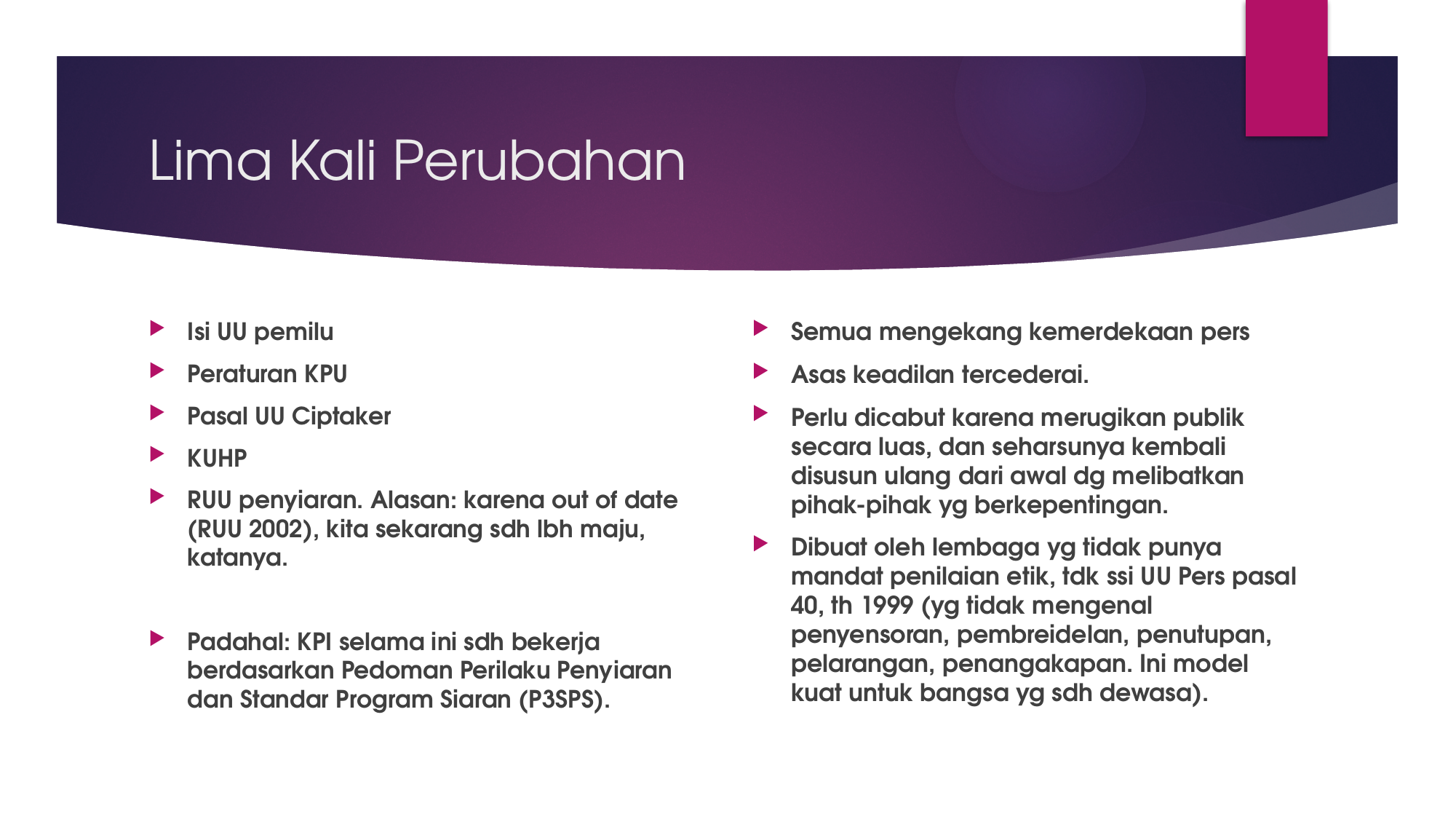

# Lima Kali Perubahan
Isi UU pemilu
Peraturan KPU
Pasal UU Ciptaker
KUHP
RUU penyiaran. Alasan: karena out of date (RUU 2002), kita sekarang sdh lbh maju, katanya.

Padahal: KPI selama ini sdh bekerja berdasarkan Pedoman Perilaku Penyiaran dan Standar Program Siaran (P3SPS).

Semua mengekang kemerdekaan pers
Asas keadilan tercederai.
Perlu dicabut karena merugikan publik secara luas, dan seharsunya kembali disusun ulang dari awal dg melibatkan pihak-pihak yg berkepentingan.
Dibuat oleh lembaga yg tidak punya mandat penilaian etik, tdk ssi UU Pers pasal 40, th 1999 (yg tidak mengenal penyensoran, pembreidelan, penutupan, pelarangan, penangakapan. Ini model kuat untuk bangsa yg sdh dewasa).